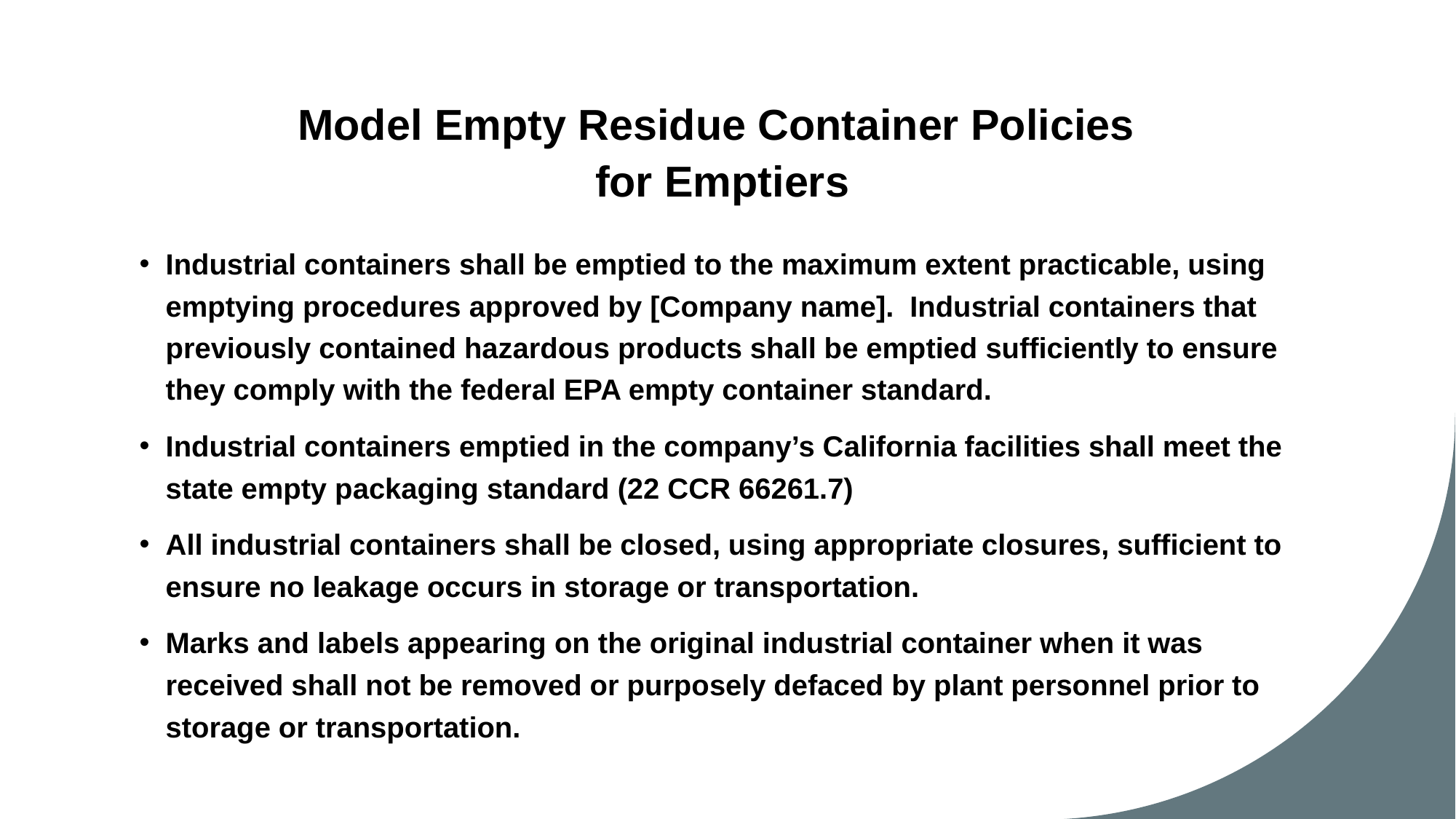

# Model Empty Residue Container Policies for Emptiers
Industrial containers shall be emptied to the maximum extent practicable, using emptying procedures approved by [Company name].  Industrial containers that previously contained hazardous products shall be emptied sufficiently to ensure they comply with the federal EPA empty container standard.
Industrial containers emptied in the company’s California facilities shall meet the state empty packaging standard (22 CCR 66261.7)
All industrial containers shall be closed, using appropriate closures, sufficient to ensure no leakage occurs in storage or transportation.
Marks and labels appearing on the original industrial container when it was received shall not be removed or purposely defaced by plant personnel prior to storage or transportation.